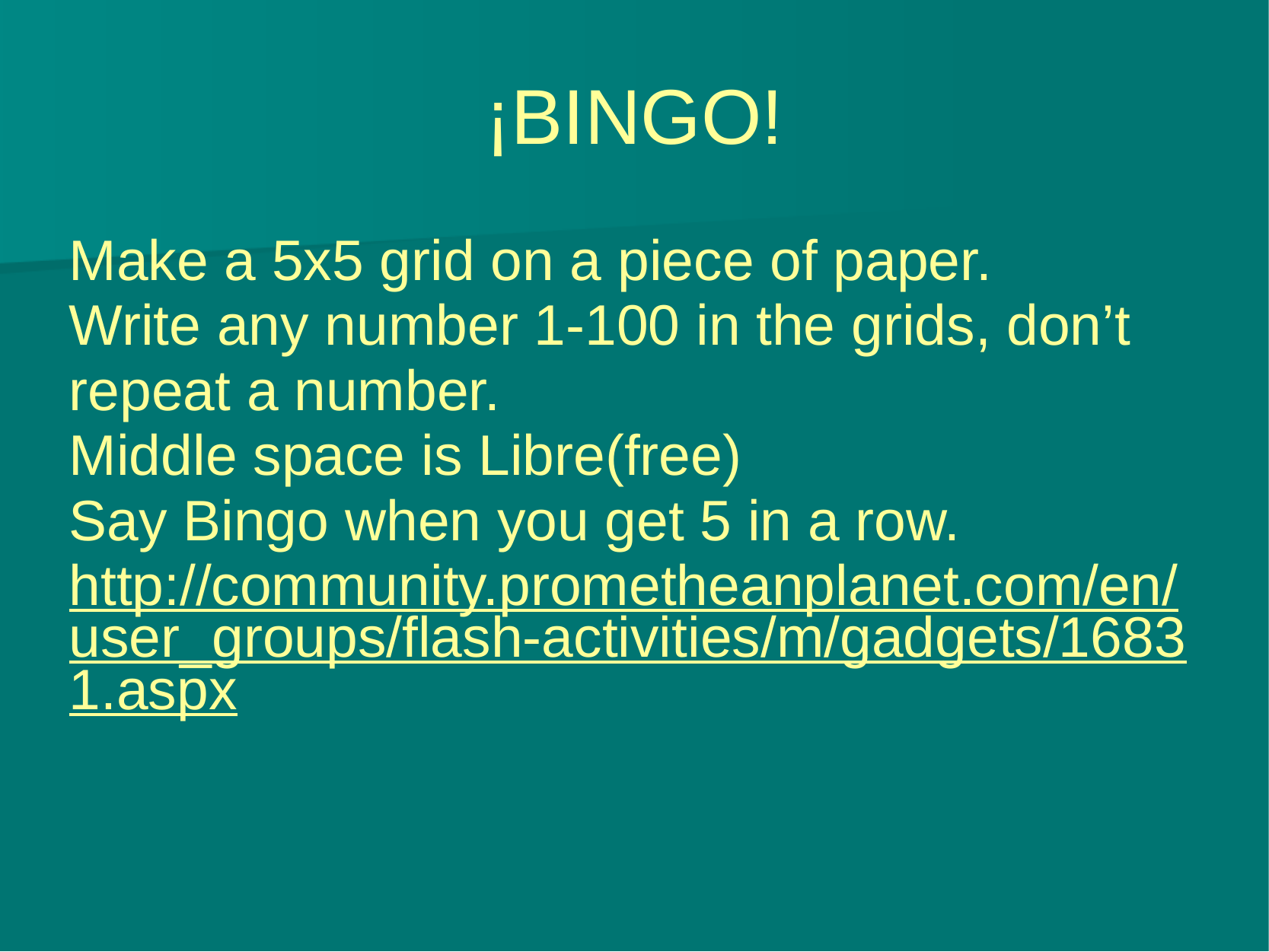

# ¡BINGO!
Make a 5x5 grid on a piece of paper.
Write any number 1-100 in the grids, don’t repeat a number.
Middle space is Libre(free)
Say Bingo when you get 5 in a row.
http://community.prometheanplanet.com/en/user_groups/flash-activities/m/gadgets/16831.aspx